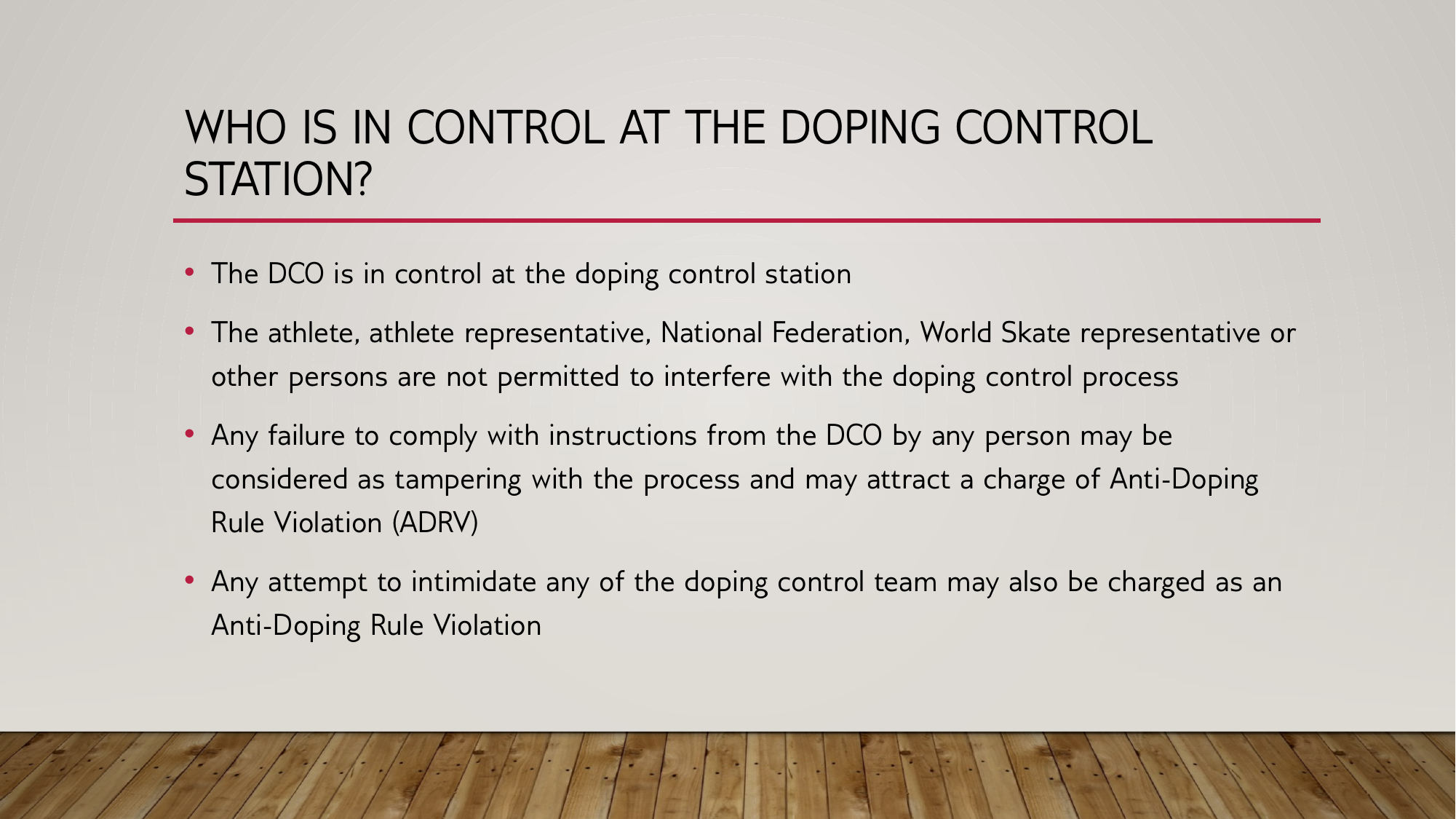

# Who is in control at the doping control station?
The DCO is in control at the doping control station
The athlete, athlete representative, National Federation, World Skate representative or other persons are not permitted to interfere with the doping control process
Any failure to comply with instructions from the DCO by any person may be considered as tampering with the process and may attract a charge of Anti-Doping Rule Violation (ADRV)
Any attempt to intimidate any of the doping control team may also be charged as an Anti-Doping Rule Violation